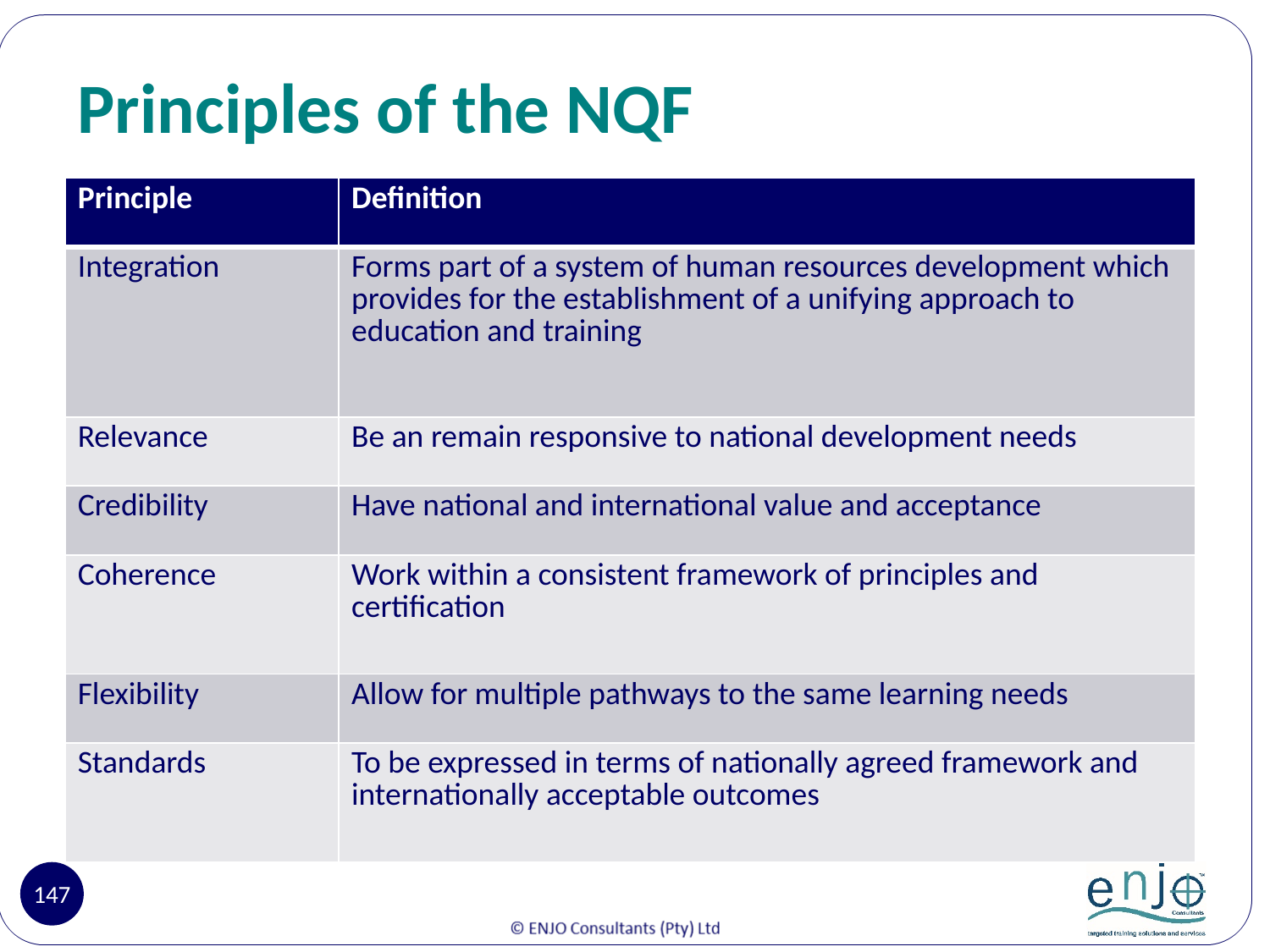

# Principles of the NQF
| Principle | Definition |
| --- | --- |
| Integration | Forms part of a system of human resources development which provides for the establishment of a unifying approach to education and training |
| Relevance | Be an remain responsive to national development needs |
| Credibility | Have national and international value and acceptance |
| Coherence | Work within a consistent framework of principles and certification |
| Flexibility | Allow for multiple pathways to the same learning needs |
| Standards | To be expressed in terms of nationally agreed framework and internationally acceptable outcomes |
147